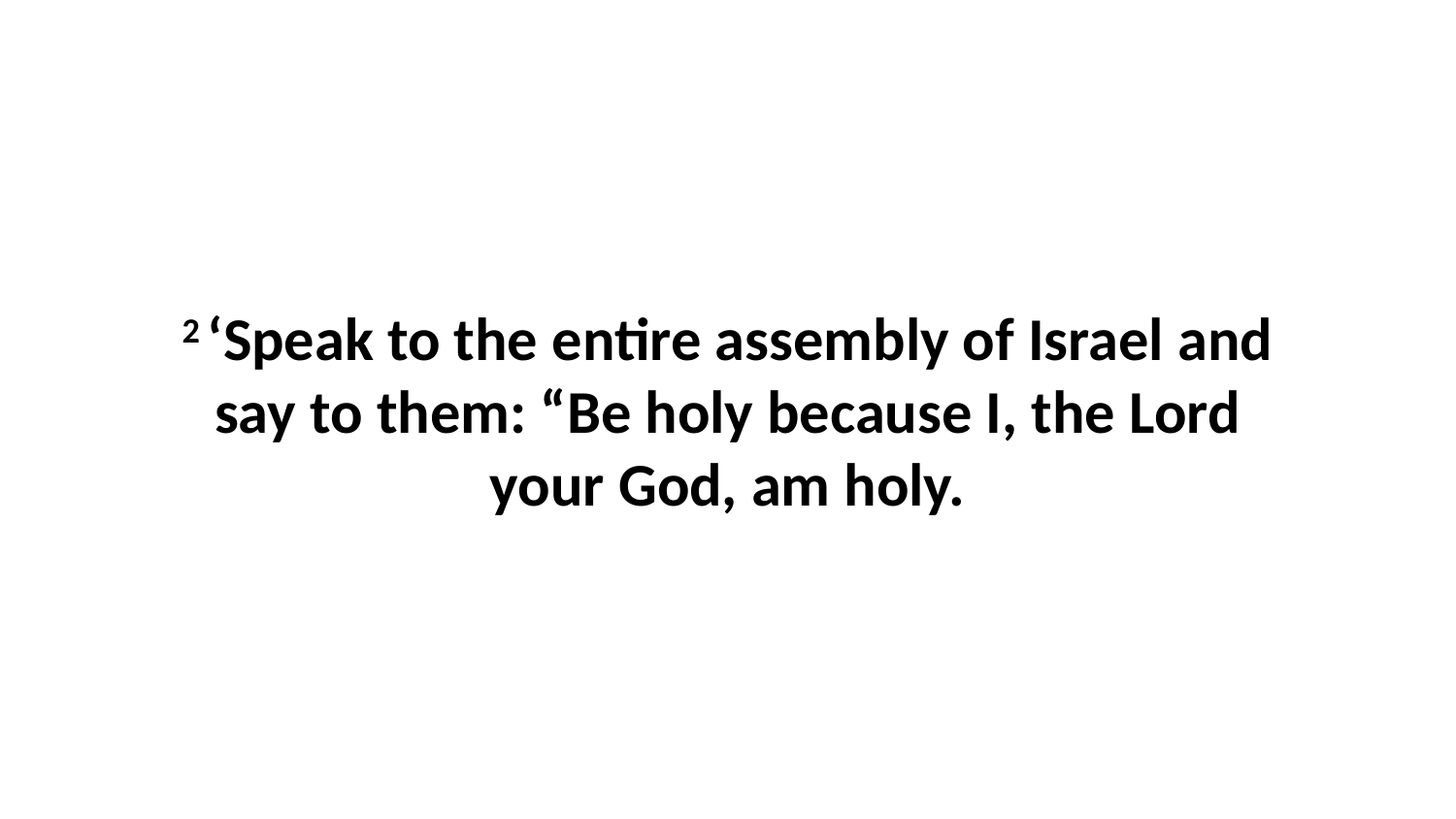

2 ‘Speak to the entire assembly of Israel and say to them: “Be holy because I, the Lord your God, am holy.